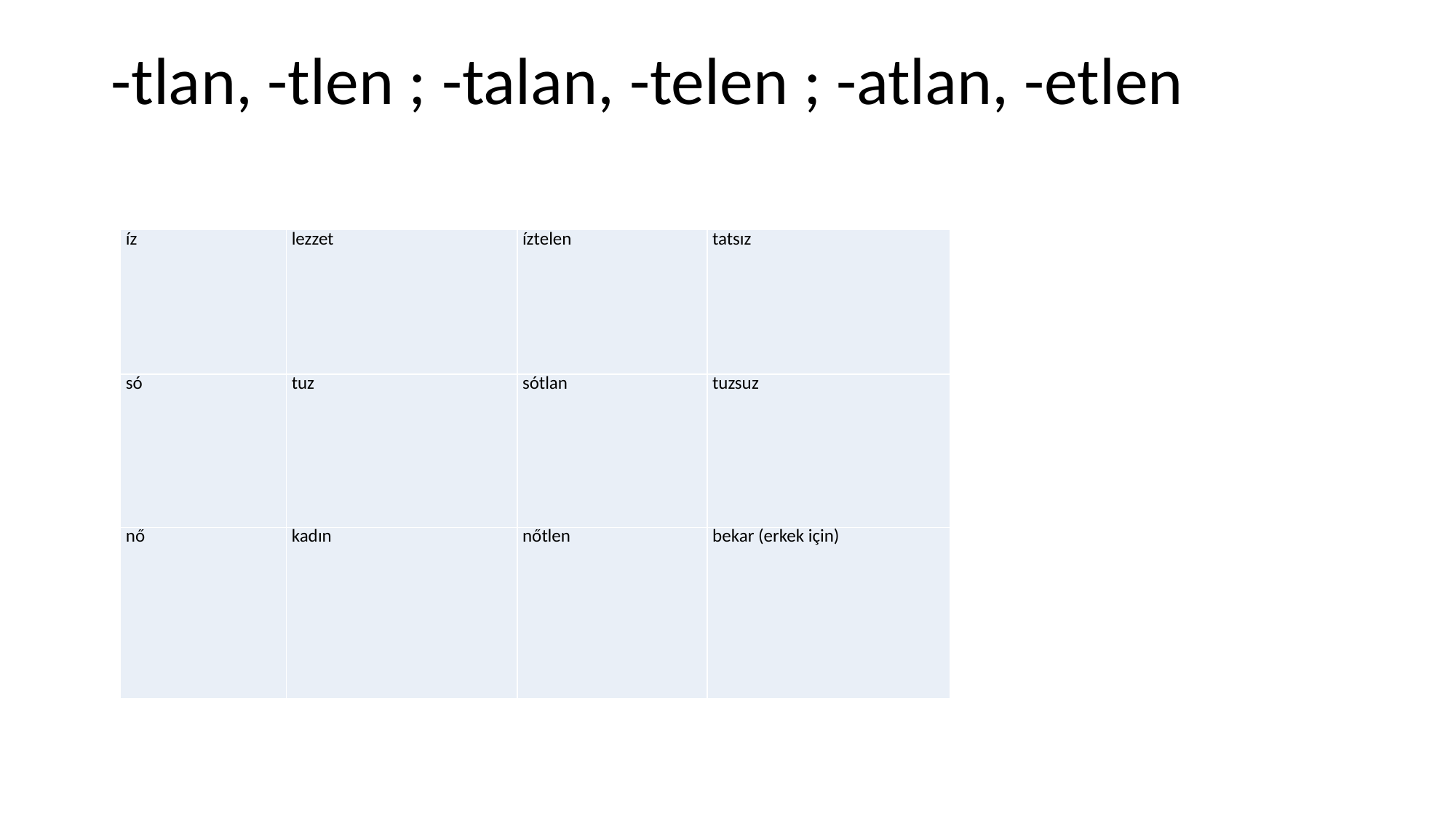

# -tlan, -tlen ; -talan, -telen ; -atlan, -etlen
| íz | lezzet | íztelen | tatsız |
| --- | --- | --- | --- |
| só | tuz | sótlan | tuzsuz |
| nő | kadın | nőtlen | bekar (erkek için) |